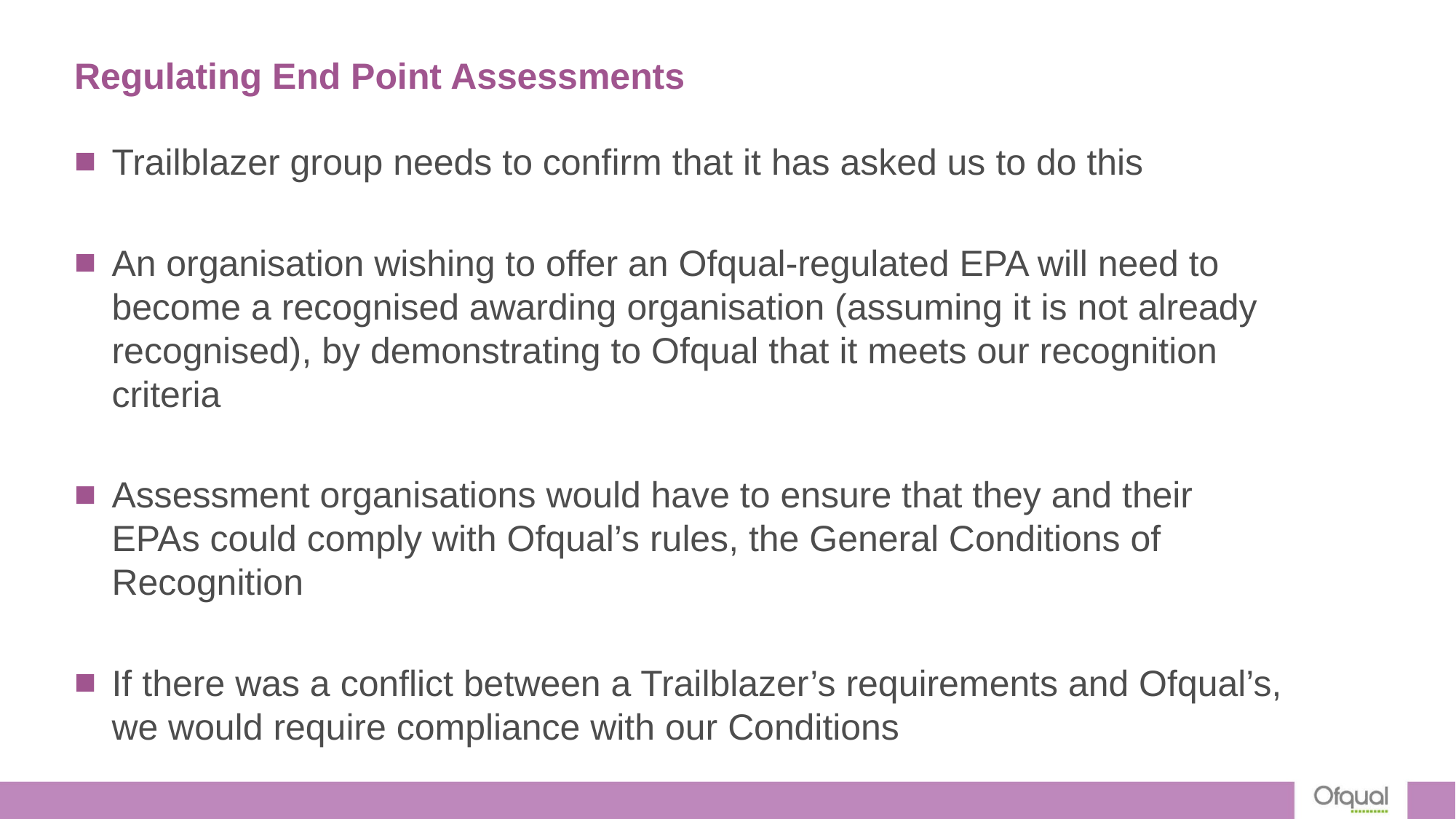

# Regulating End Point Assessments
Trailblazer group needs to confirm that it has asked us to do this
An organisation wishing to offer an Ofqual-regulated EPA will need to become a recognised awarding organisation (assuming it is not already recognised), by demonstrating to Ofqual that it meets our recognition criteria
Assessment organisations would have to ensure that they and their EPAs could comply with Ofqual’s rules, the General Conditions of Recognition
If there was a conflict between a Trailblazer’s requirements and Ofqual’s, we would require compliance with our Conditions